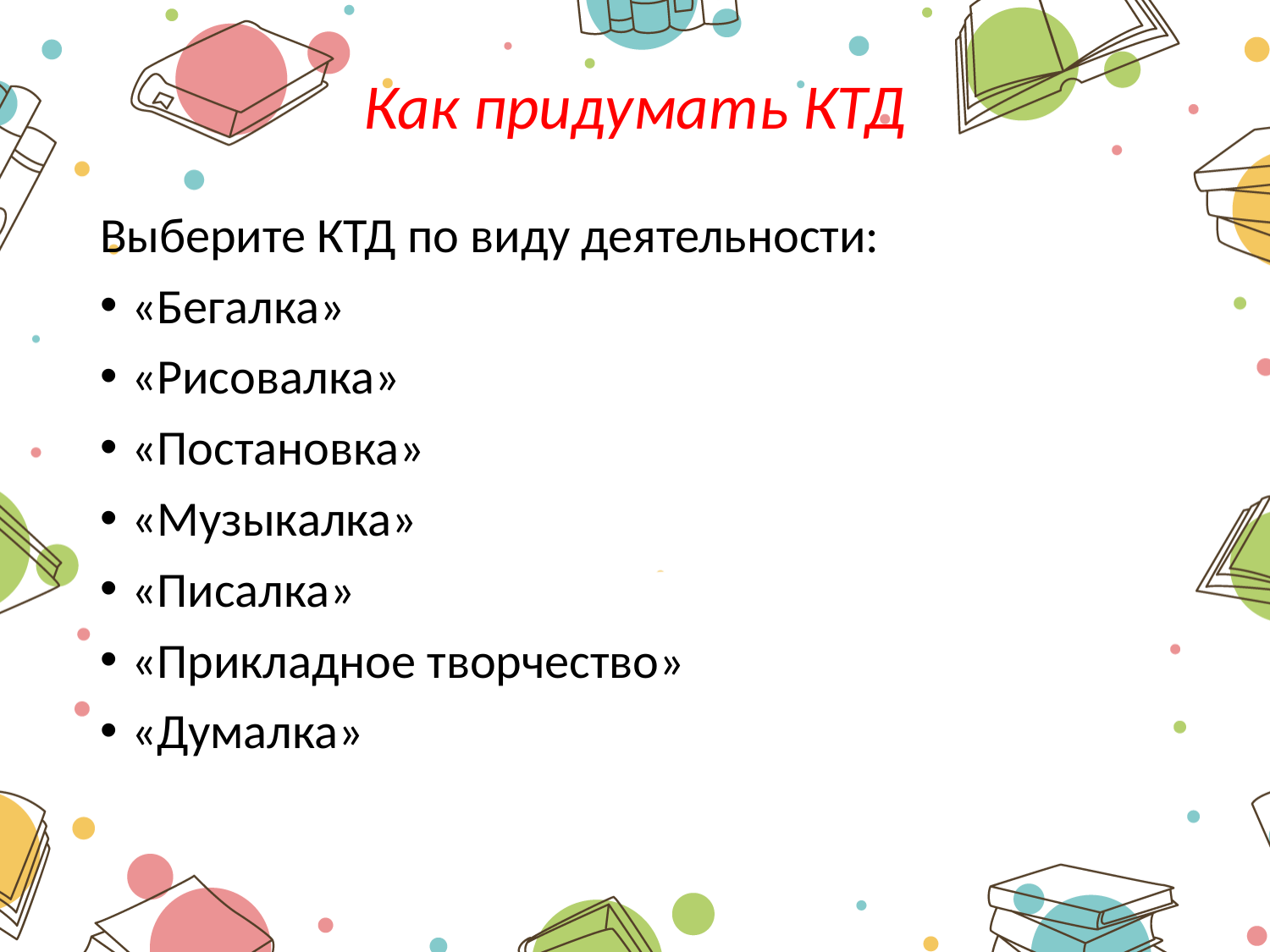

# Как придумать КТД
Выберите КТД по виду деятельности:
«Бегалка»
«Рисовалка»
«Постановка»
«Музыкалка»
«Писалка»
«Прикладное творчество»
«Думалка»